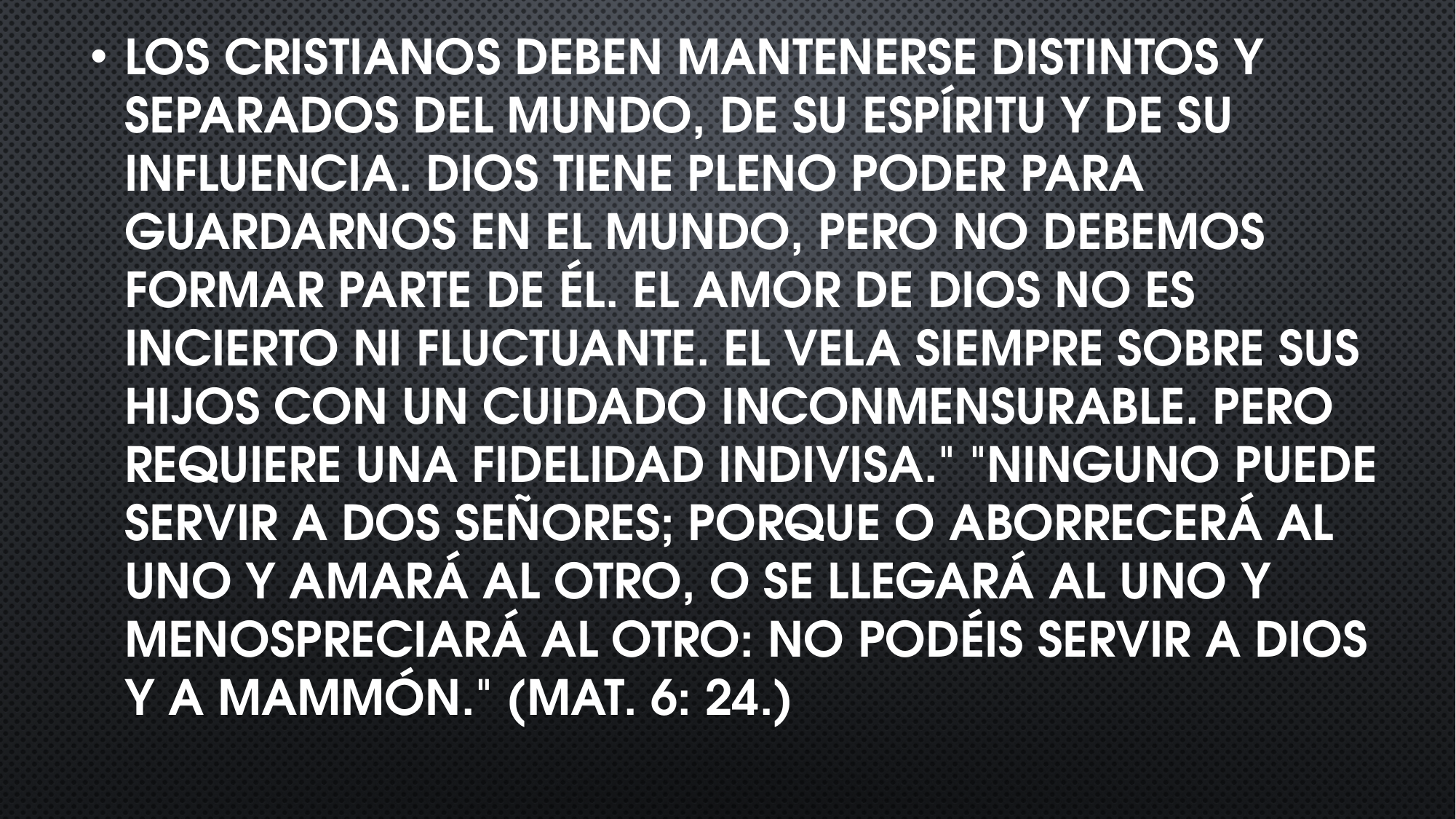

Los cristianos deben mantenerse distintos y separados del mundo, de su espíritu y de su influencia. Dios tiene pleno poder para guardarnos en el mundo, pero no debemos formar parte de él. El amor de Dios no es incierto ni fluctuante. El vela siempre sobre sus hijos con un cuidado inconmensurable. Pero requiere una fidelidad indivisa." "Ninguno puede servir a dos señores; porque o aborrecerá al uno y amará al otro, o se llegará al uno y menospreciará al otro: no podéis servir a Dios y a Mammón." (Mat. 6: 24.)